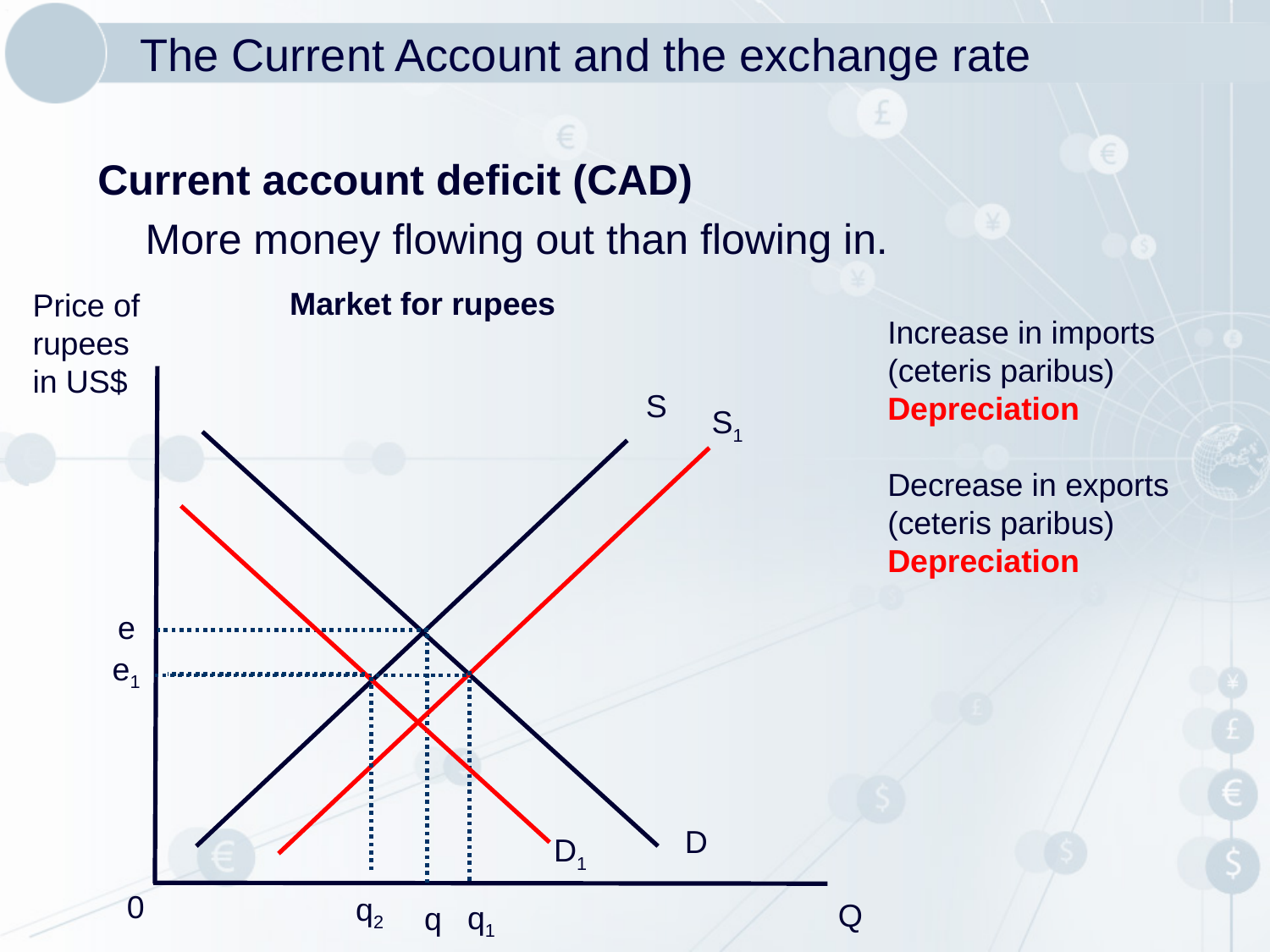

# The Current Account and the exchange rate
Current account deficit (CAD)
	More money flowing out than flowing in.

Market for rupees
Price of rupees in US$
Increase in imports
(ceteris paribus)
Depreciation

Decrease in exports
(ceteris paribus)
Depreciation
S
S1
e
e1
D
D1
0
q2
Q
q1
q